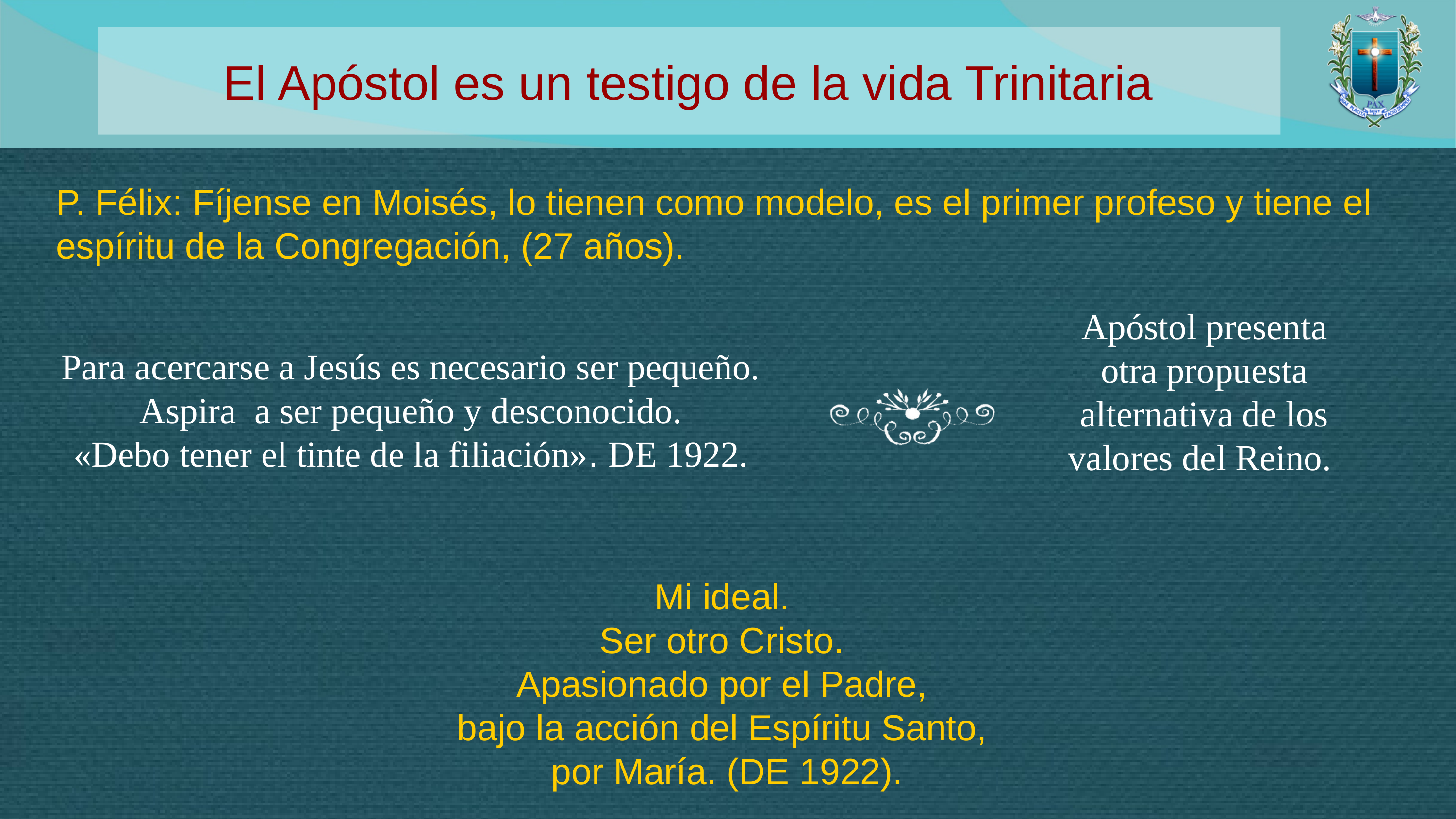

El Apóstol es un testigo de la vida Trinitaria
P. Félix: Fíjense en Moisés, lo tienen como modelo, es el primer profeso y tiene el espíritu de la Congregación, (27 años).
Apóstol presenta otra propuesta
alternativa de los valores del Reino.
Para acercarse a Jesús es necesario ser pequeño. Aspira  a ser pequeño y desconocido.
«Debo tener el tinte de la filiación». DE 1922.

Mi ideal.
Ser otro Cristo.
Apasionado por el Padre,
bajo la acción del Espíritu Santo,
por María. (DE 1922).